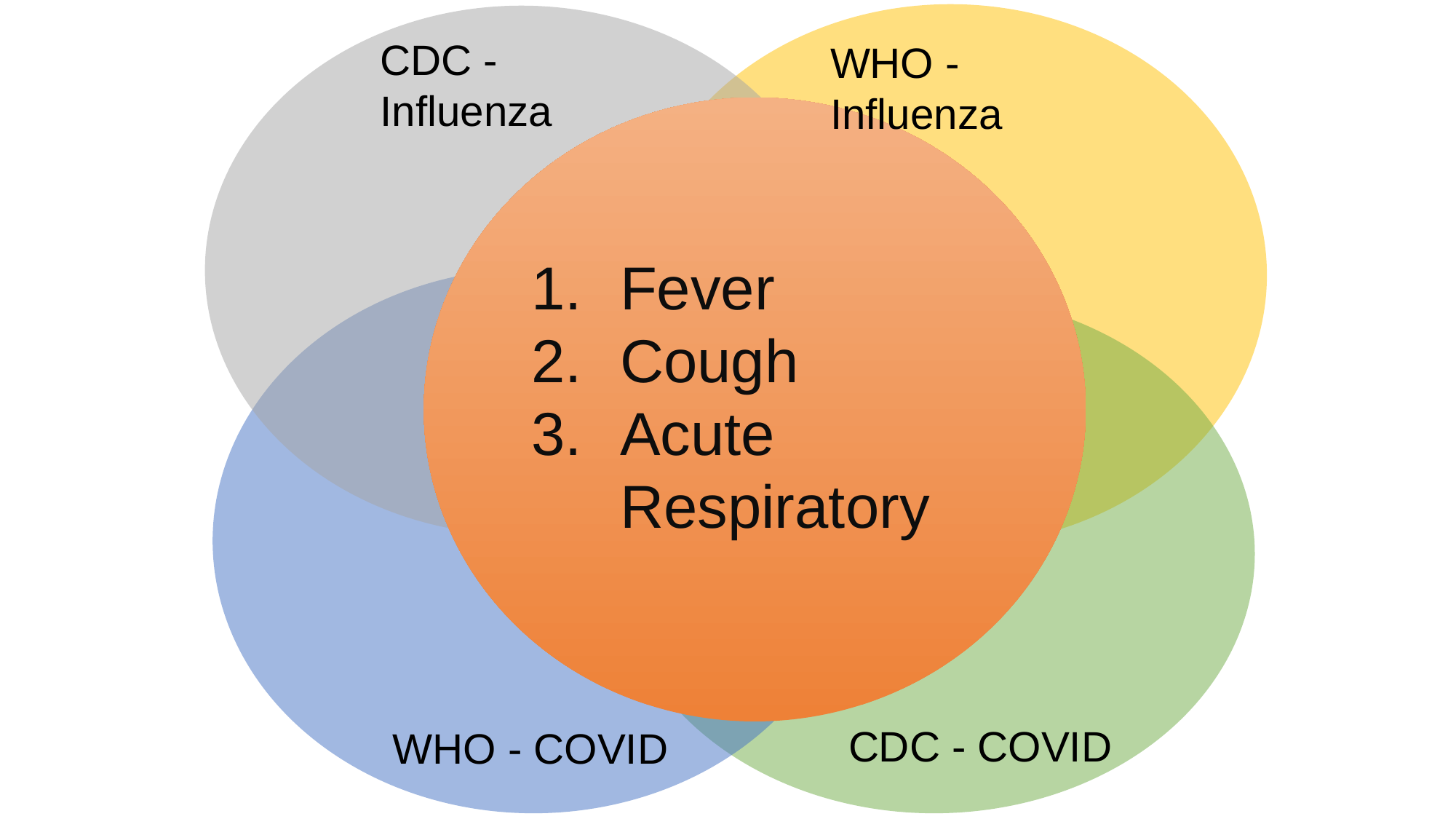

CDC - Influenza
WHO - Influenza
Fever
Cough
Acute Respiratory

CDC - COVID
WHO - COVID